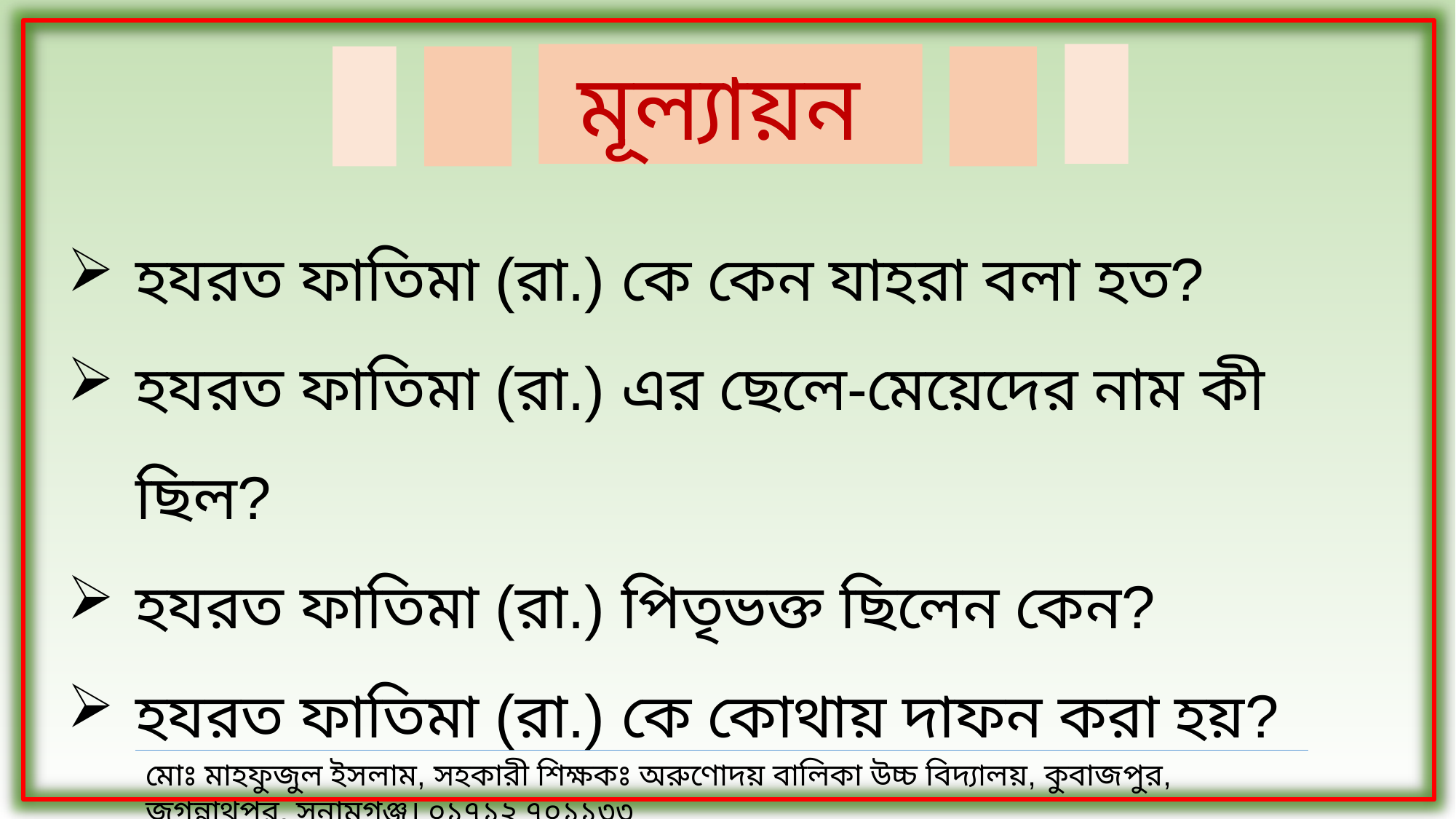

মূল্যায়ন

হযরত ফাতিমা (রা.) কে কেন যাহরা বলা হত?
হযরত ফাতিমা (রা.) এর ছেলে-মেয়েদের নাম কী ছিল?
হযরত ফাতিমা (রা.) পিতৃভক্ত ছিলেন কেন?
হযরত ফাতিমা (রা.) কে কোথায় দাফন করা হয়?